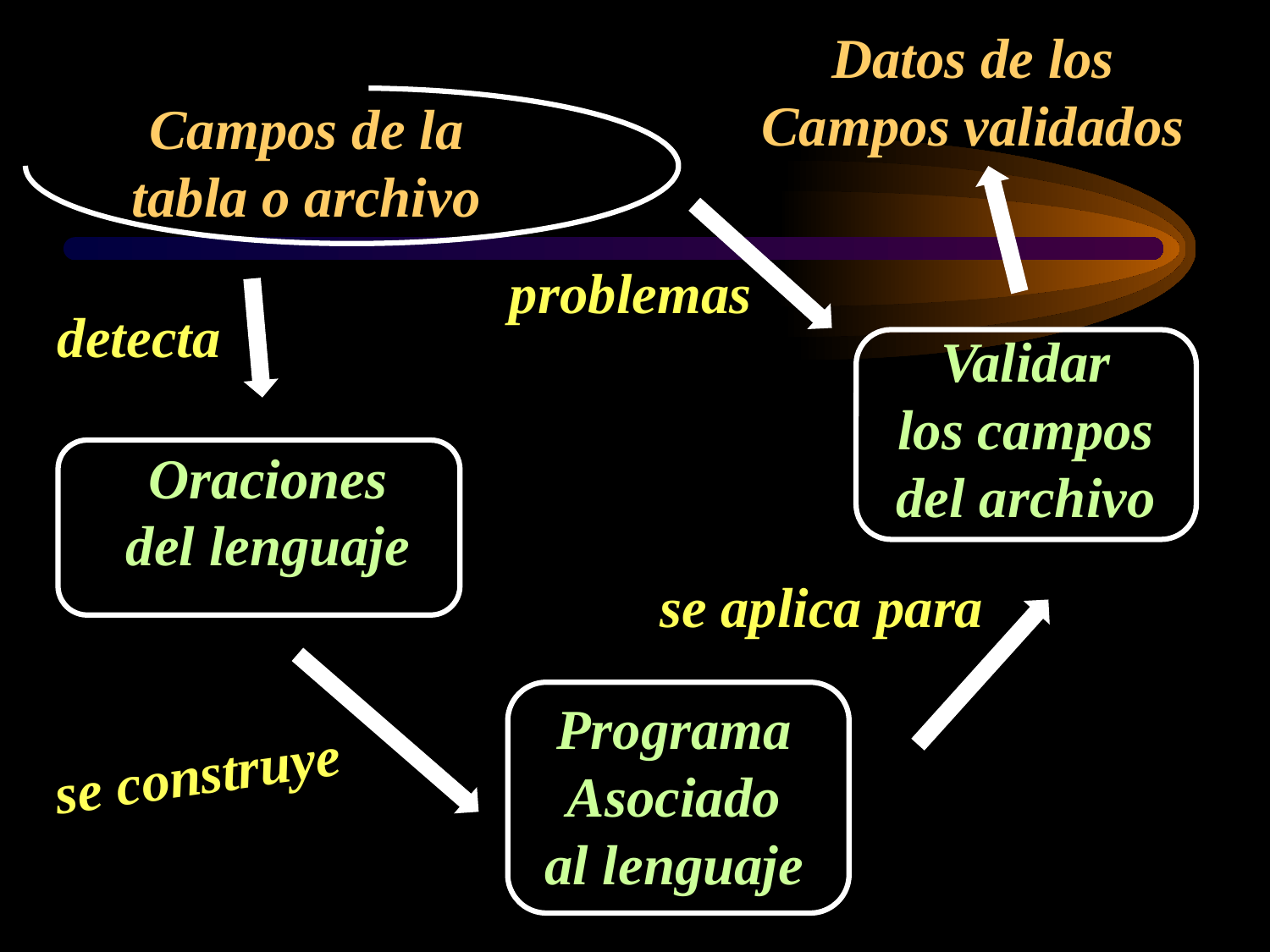

Datos de los
Campos validados
Campos de la
tabla o archivo

problemas

detecta
Validar
los campos
del archivo

Oraciones
del lenguaje

se aplica para

Programa
Asociado
al lenguaje
se construye